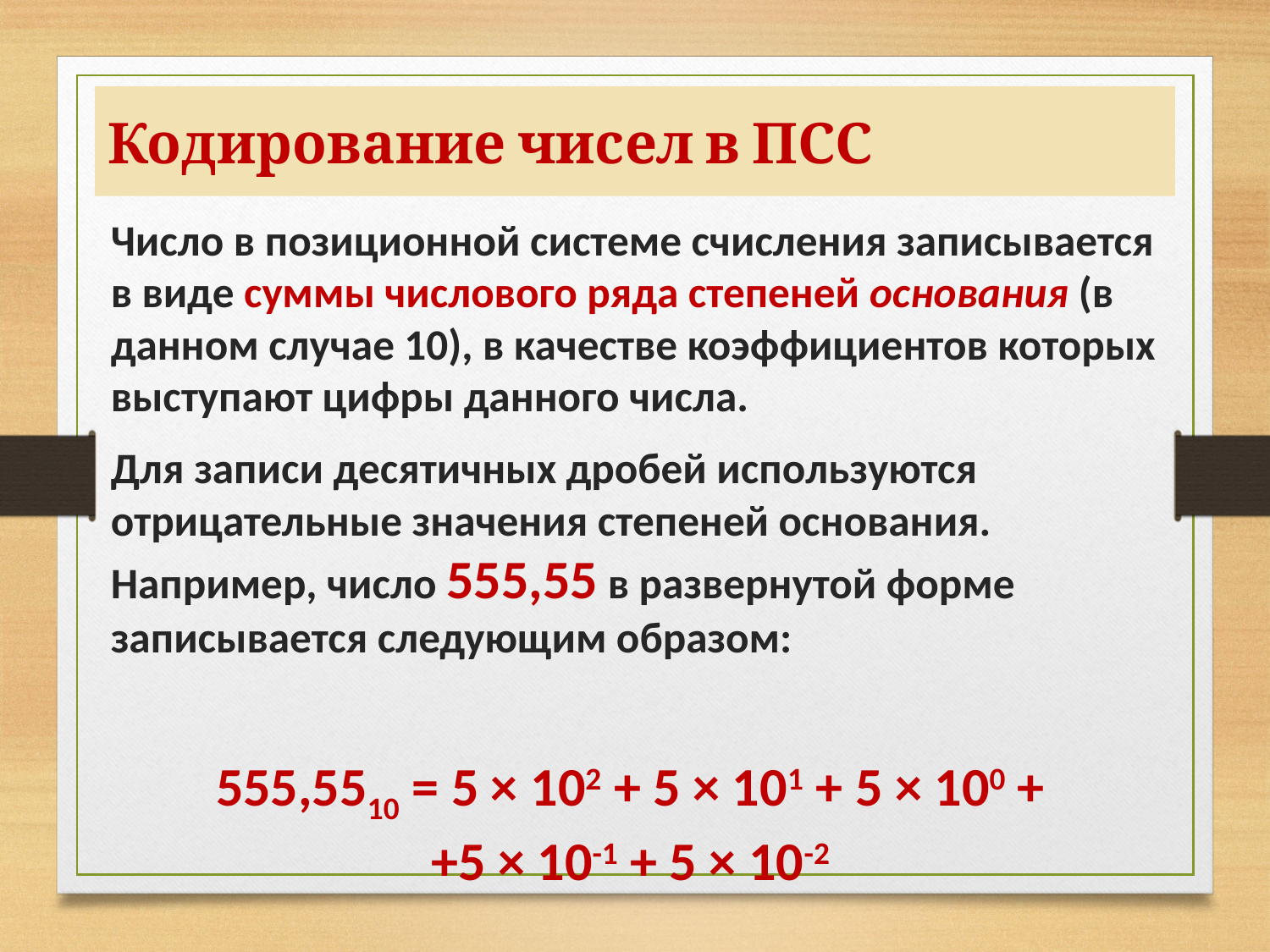

# Кодирование чисел в ПСС
Число в позиционной системе счисления записывается в виде суммы числового ряда степеней основания (в данном случае 10), в качестве коэффициентов которых выступают цифры данного числа.
Для записи десятичных дробей используются отрицательные значения степеней основания. Например, число 555,55 в развернутой форме записывается следующим образом:

555,5510 = 5 × 102 + 5 × 101 + 5 × 100 +
+5 × 10-1 + 5 × 10-2